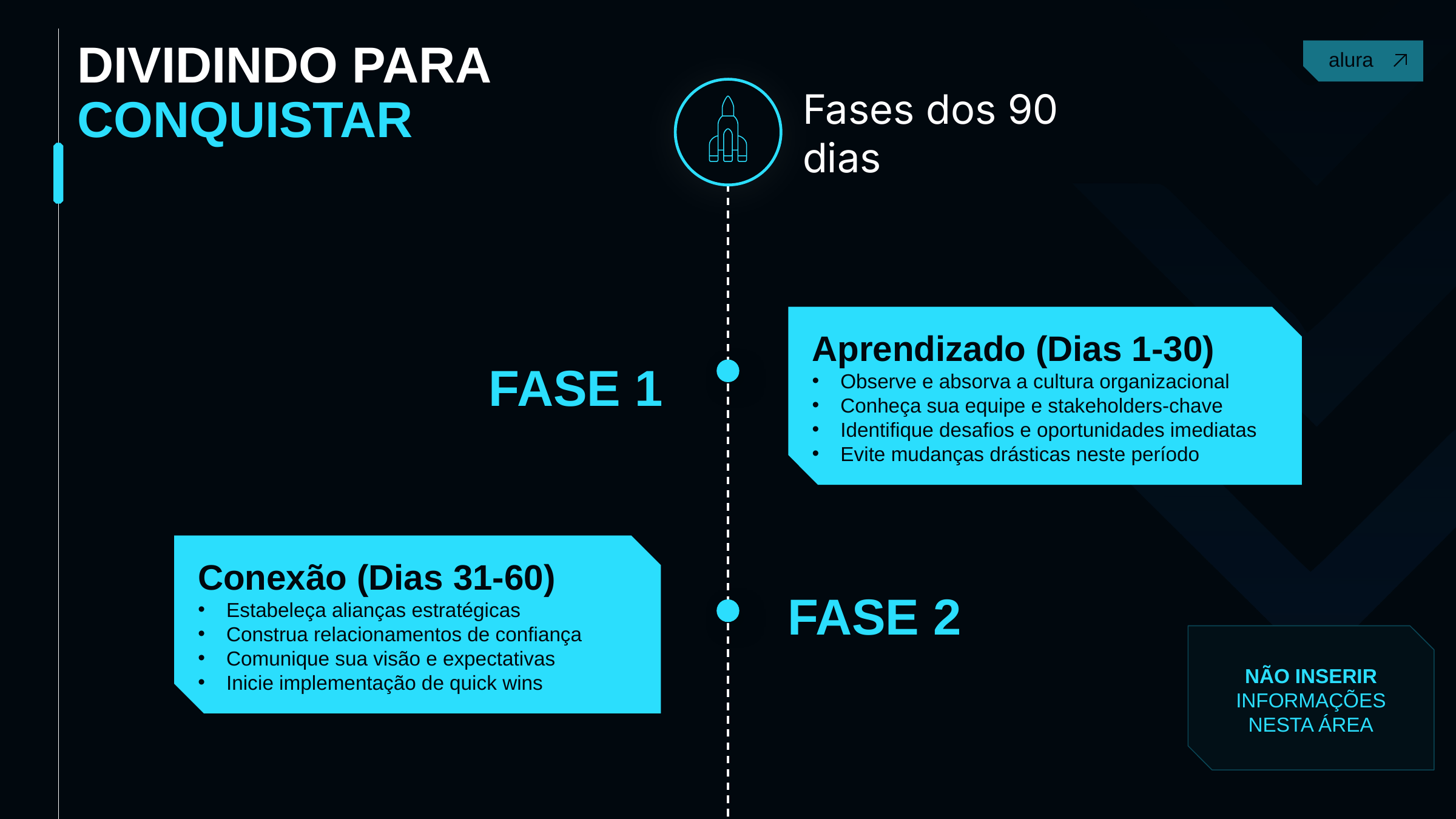

DIVIDINDO PARA
CONQUISTAR

Fases dos 90 dias
Aprendizado (Dias 1-30)
Observe e absorva a cultura organizacional
Conheça sua equipe e stakeholders-chave
Identifique desafios e oportunidades imediatas
Evite mudanças drásticas neste período
FASE 1

Conexão (Dias 31-60)
Estabeleça alianças estratégicas
Construa relacionamentos de confiança
Comunique sua visão e expectativas
Inicie implementação de quick wins
FASE 2

NÃO INSERIR INFORMAÇÕES NESTA ÁREA